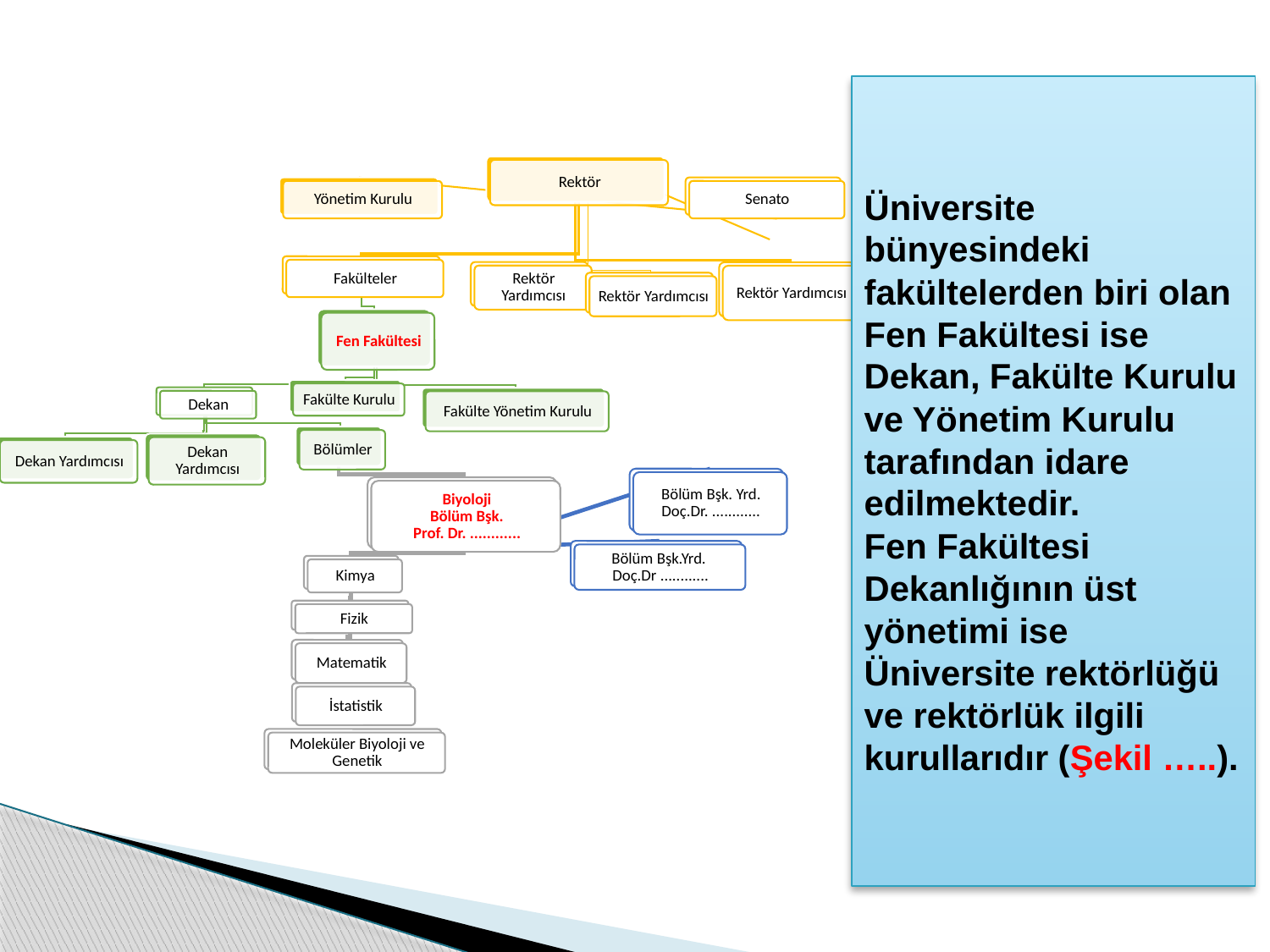

Senato
Yönetim Kurulu
Rektör
Fakülteler
Fen Fakültesi
Dekan
Dekan Yardımcısı
Dekan Yardımcısı
Bölümler
Biyoloji
Bölüm Bşk.
Prof. Dr. ............
Kimya
Fizik
Matematik
İstatistik
Moleküler Biyoloji ve Genetik
Bölüm Bşk. Yrd.
Doç.Dr. ............
Bölüm Bşk.Yrd.
Doç.Dr ............
Fakülte Kurulu
Fakülte Yönetim Kurulu
Rektör Yardımcısı
Rektör Yardımcısı
Rektör Yardımcısı
# Üniversite bünyesindeki fakültelerden biri olan Fen Fakültesi ise Dekan, Fakülte Kurulu ve Yönetim Kurulu tarafından idare edilmektedir. Fen Fakültesi Dekanlığının üst yönetimi ise Üniversite rektörlüğü ve rektörlük ilgili kurullarıdır (Şekil …..).